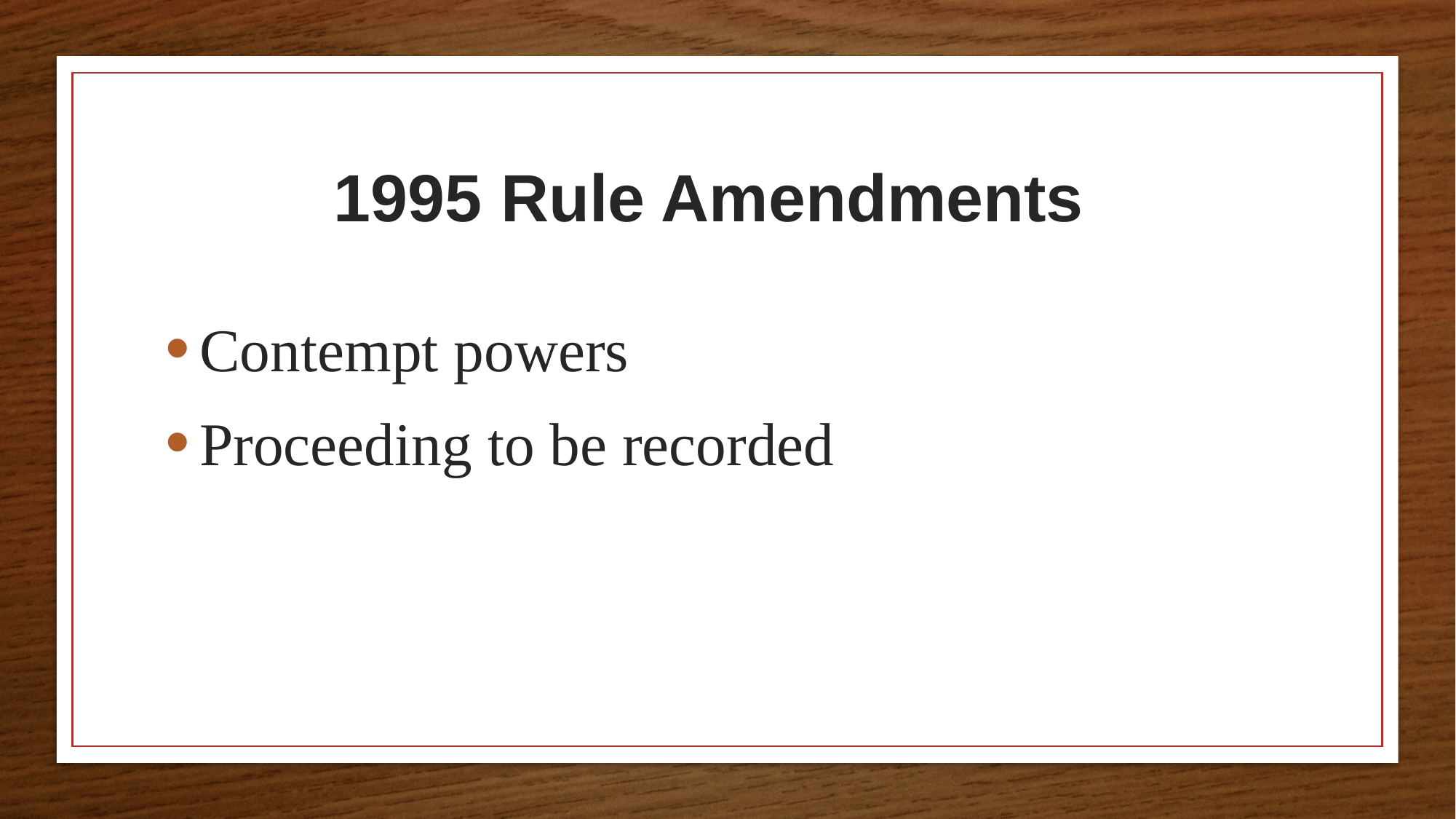

# 1995 Rule Amendments
Contempt powers
Proceeding to be recorded